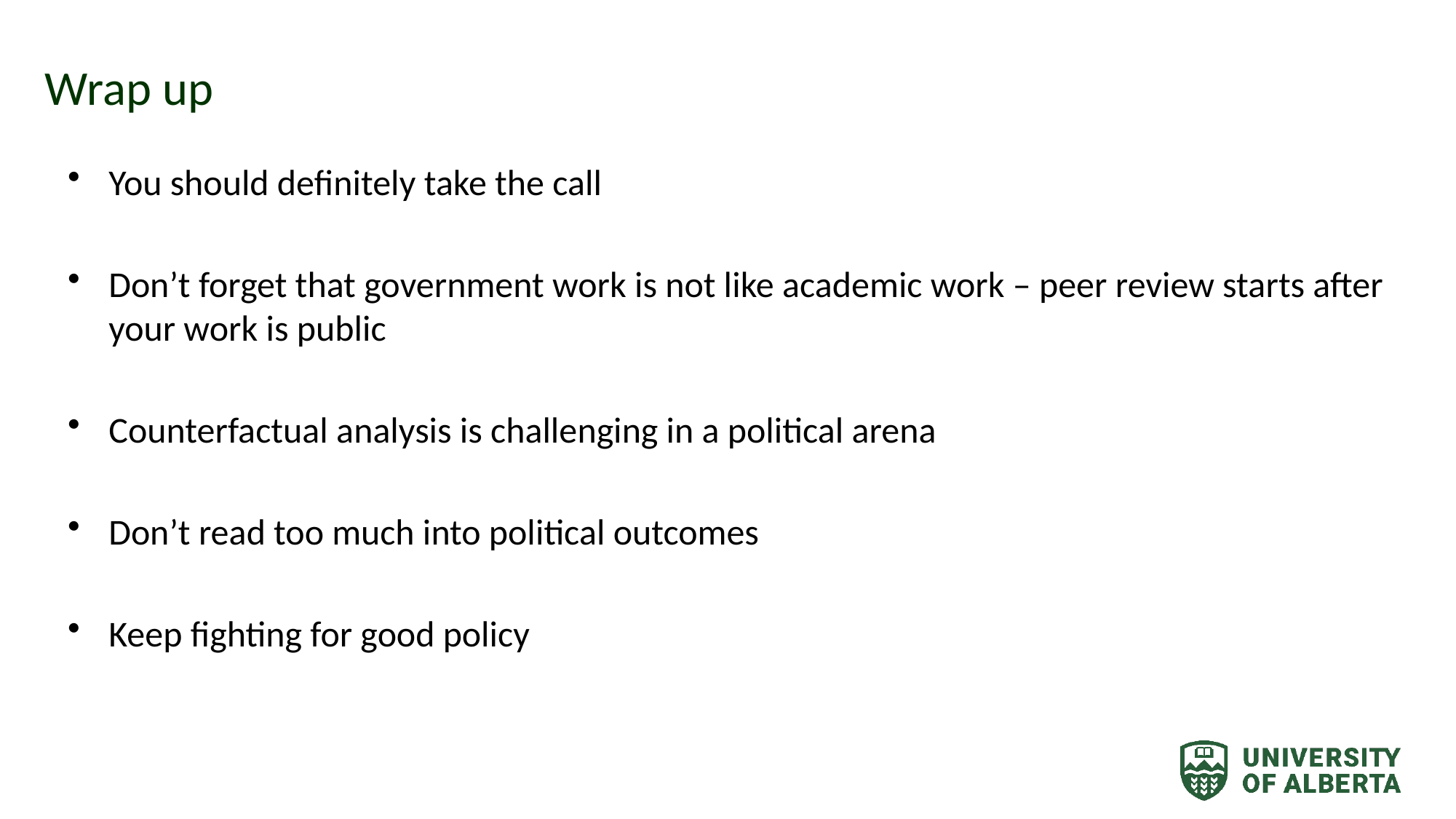

# Wrap up
You should definitely take the call

Don’t forget that government work is not like academic work – peer review starts after your work is public

Counterfactual analysis is challenging in a political arena

Don’t read too much into political outcomes

Keep fighting for good policy